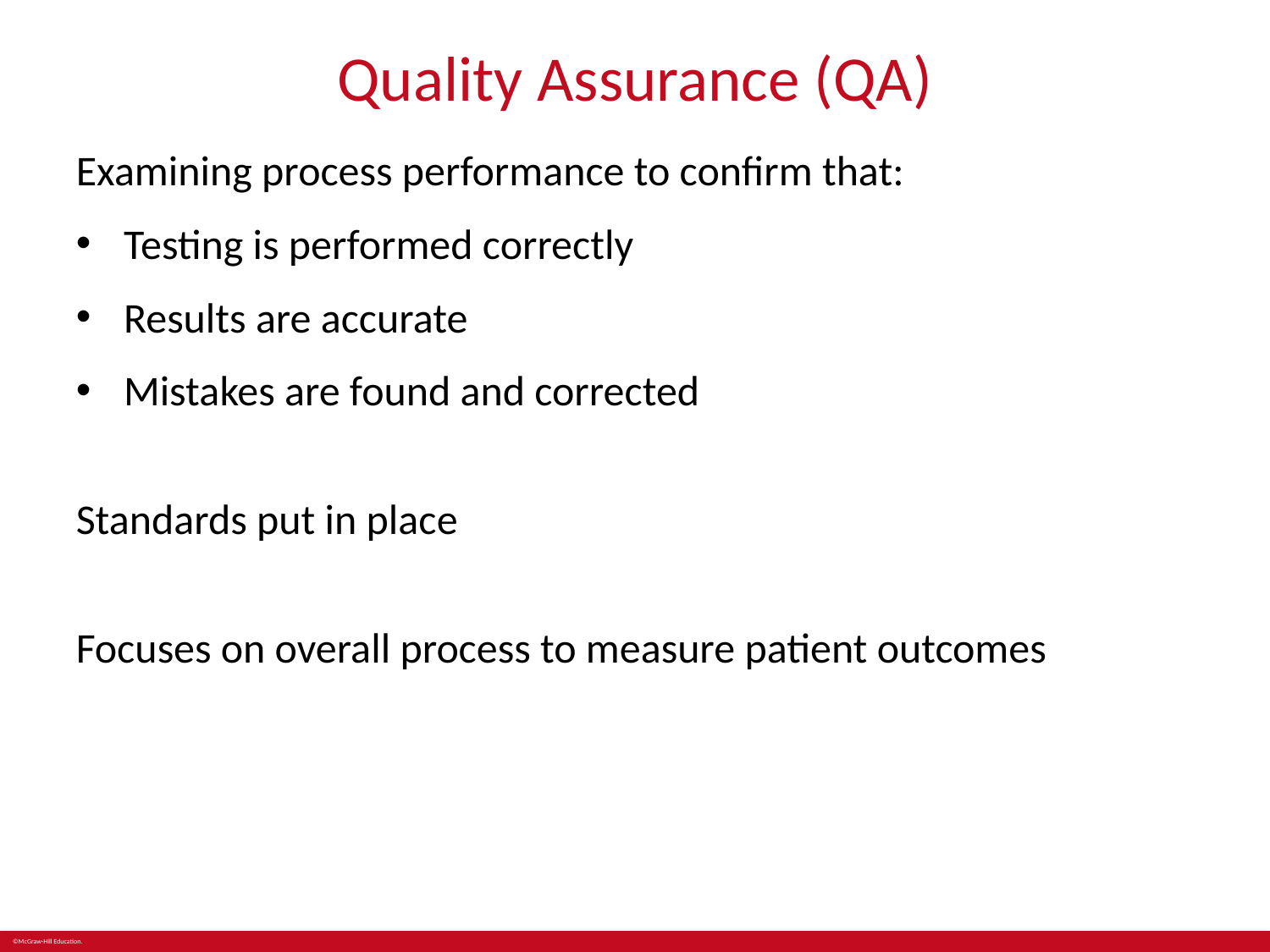

# Quality Assurance (QA)
Examining process performance to confirm that:
Testing is performed correctly
Results are accurate
Mistakes are found and corrected
Standards put in place
Focuses on overall process to measure patient outcomes